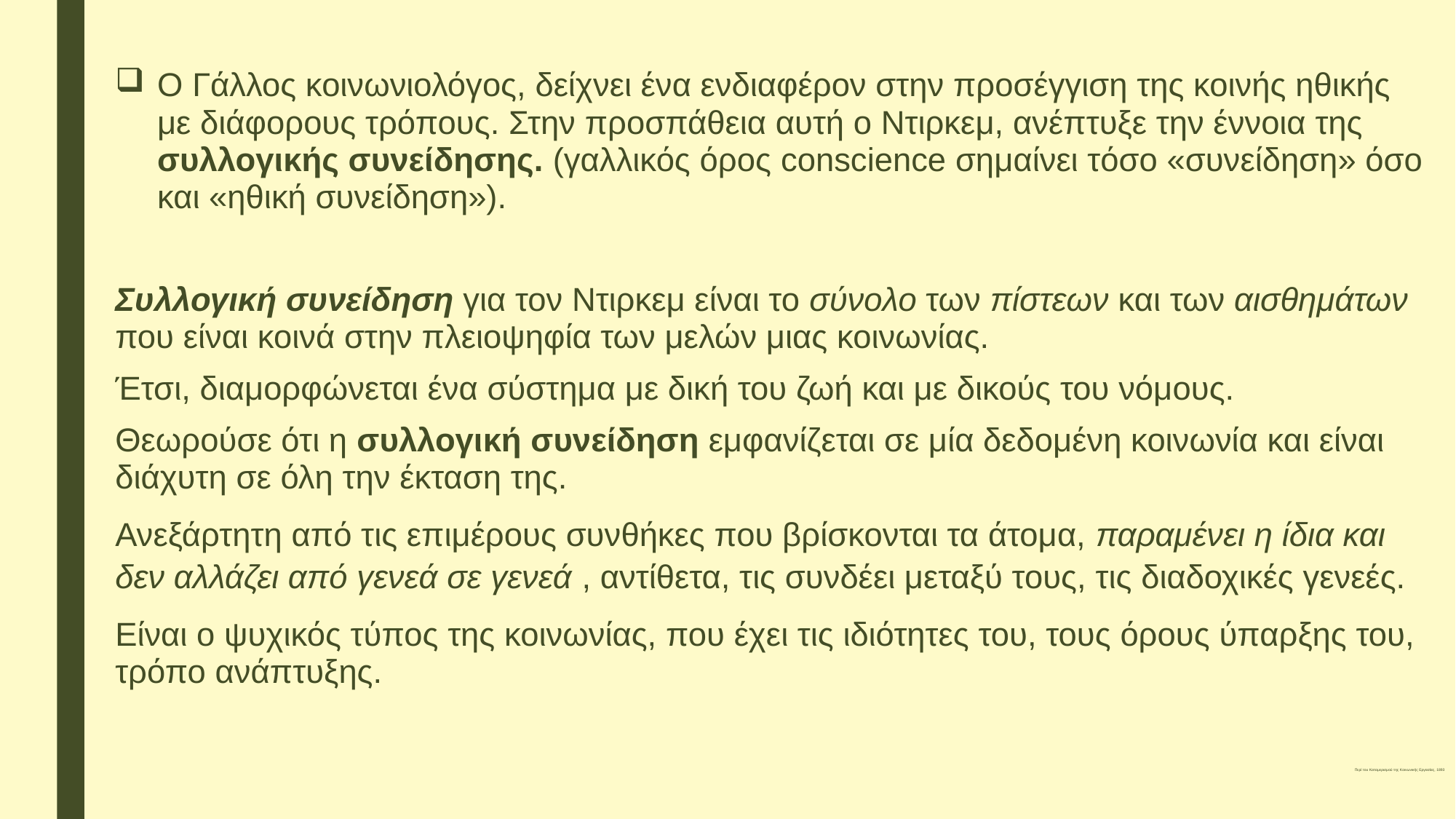

Ο Γάλλος κοινωνιολόγος, δείχνει ένα ενδιαφέρον στην προσέγγιση της κοινής ηθικής με διάφορους τρόπους. Στην προσπάθεια αυτή ο Ντιρκεμ, ανέπτυξε την έννοια της συλλογικής συνείδησης. (γαλλικός όρος conscience σημαίνει τόσο «συνείδηση» όσο και «ηθική συνείδηση»).

Συλλογική συνείδηση για τον Ντιρκεμ είναι το σύνολο των πίστεων και των αισθημάτων που είναι κοινά στην πλειοψηφία των μελών μιας κοινωνίας.
Έτσι, διαμορφώνεται ένα σύστημα με δική του ζωή και με δικούς του νόμους.
Θεωρούσε ότι η συλλογική συνείδηση εμφανίζεται σε μία δεδομένη κοινωνία και είναι διάχυτη σε όλη την έκταση της.
Ανεξάρτητη από τις επιμέρους συνθήκες που βρίσκονται τα άτομα, παραμένει η ίδια και δεν αλλάζει από γενεά σε γενεά , αντίθετα, τις συνδέει μεταξύ τους, τις διαδοχικές γενεές.
Είναι ο ψυχικός τύπος της κοινωνίας, που έχει τις ιδιότητες του, τους όρους ύπαρξης του, τρόπο ανάπτυξης.

# Περί του Καταμερισμού της Κοινωνικής Εργασίας, 1893